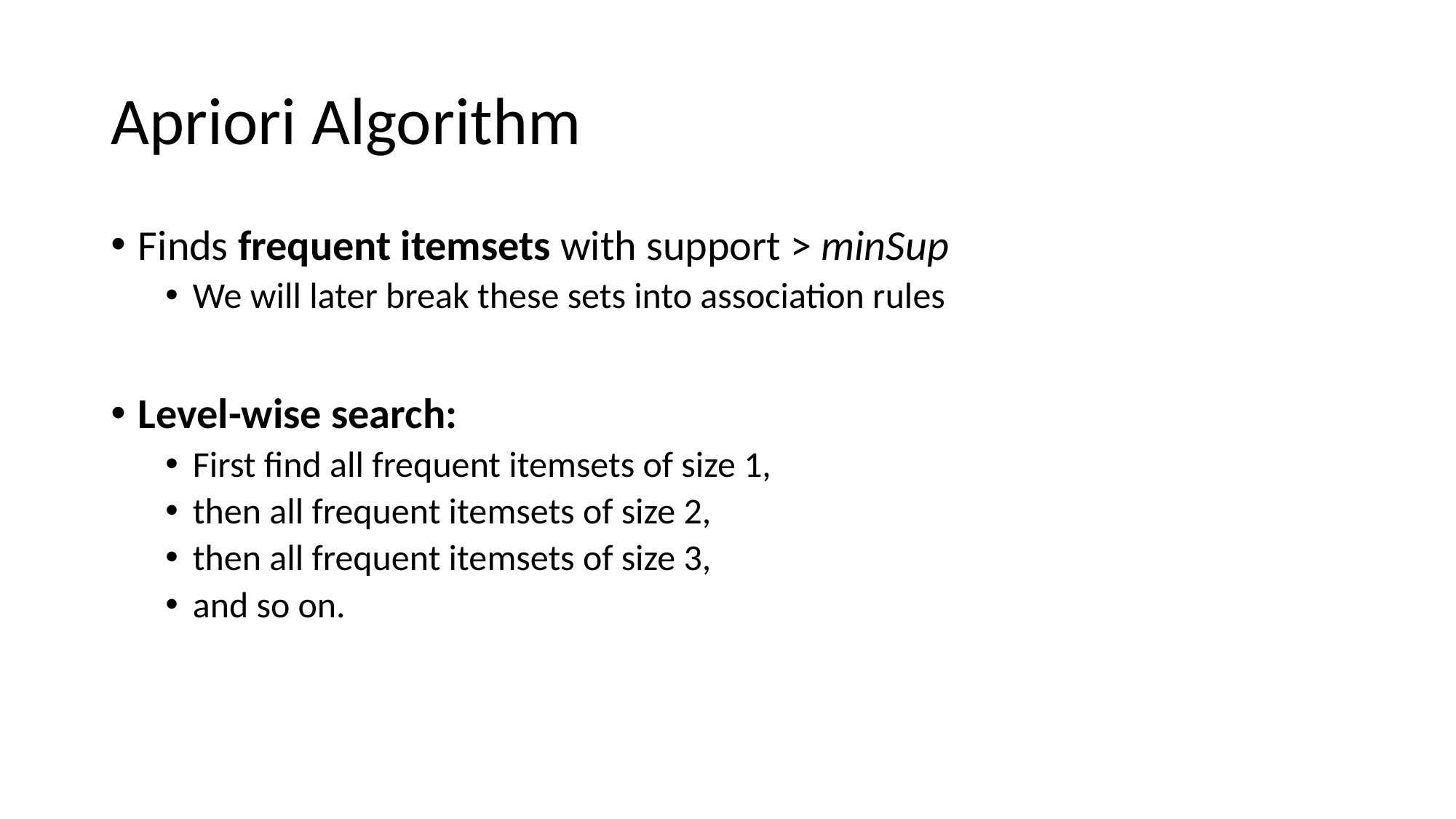

# Apriori Algorithm
Finds frequent itemsets with support > minSup
We will later break these sets into association rules

Level-wise search:
First find all frequent itemsets of size 1,
then all frequent itemsets of size 2,
then all frequent itemsets of size 3,
and so on.